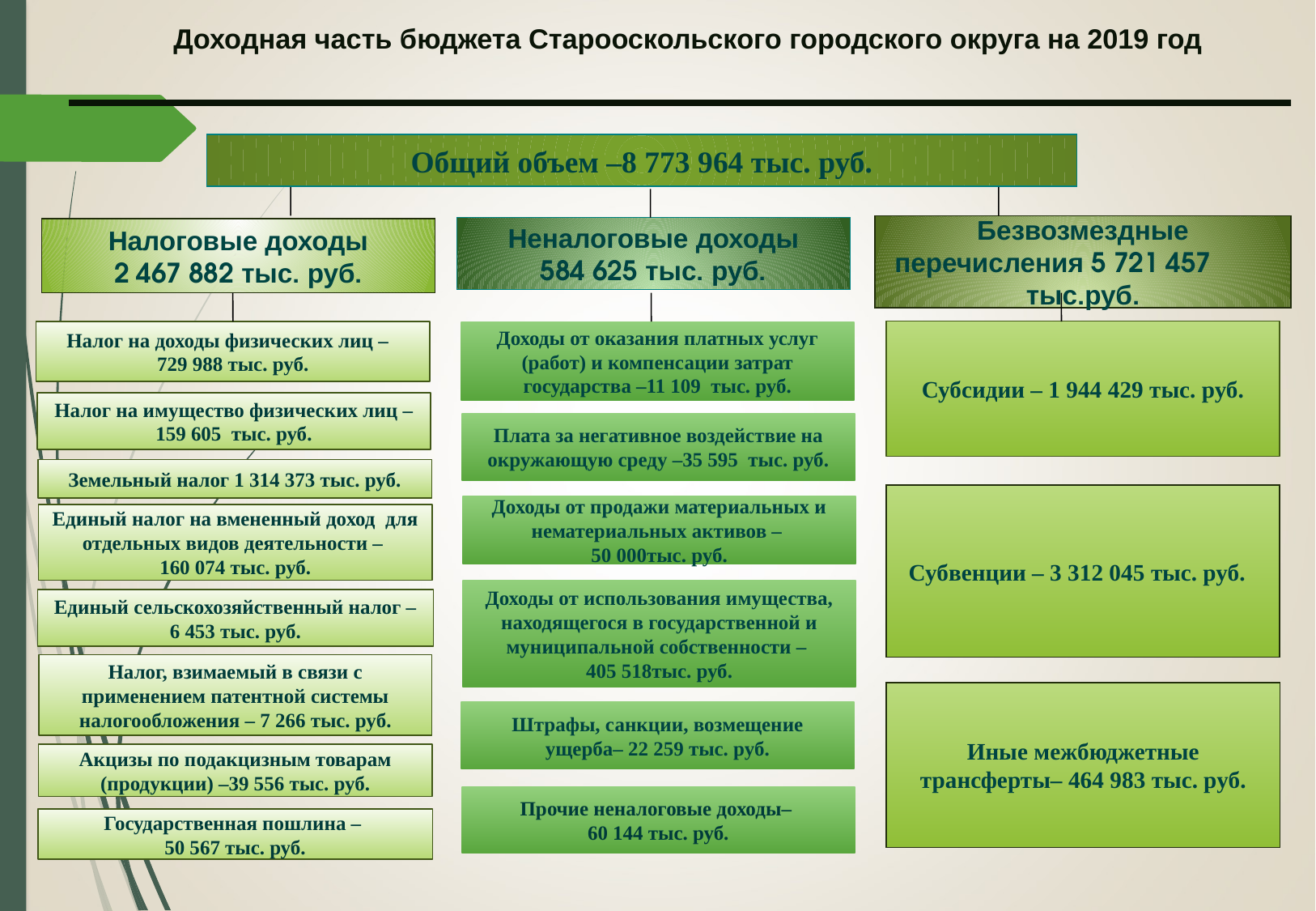

# Доходная часть бюджета Старооскольского городского округа на 2019 год

Общий объем –8 773 964 тыс. руб.

Безвозмездные перечисления 5 721 457         тыс.руб.
Неналоговые доходы
584 625 тыс. руб.
Налоговые доходы
2 467 882 тыс. руб.

Субсидии – 1 944 429 тыс. руб.
Налог на доходы физических лиц –
729 988 тыс. руб.
Доходы от оказания платных услуг (работ) и компенсации затрат государства –11 109  тыс. руб.
Налог на имущество физических лиц –159 605  тыс. руб.
Плата за негативное воздействие на окружающую среду –35 595  тыс. руб.
Земельный налог 1 314 373 тыс. руб.
Субвенции – 3 312 045 тыс. руб.
Доходы от продажи материальных и нематериальных активов –
50 000тыс. руб.
Единый налог на вмененный доход  для отдельных видов деятельности –
160 074 тыс. руб.
Доходы от использования имущества, находящегося в государственной и муниципальной собственности –
405 518тыс. руб.
Единый сельскохозяйственный налог –6 453 тыс. руб.
Налог, взимаемый в связи с применением патентной системы налогообложения – 7 266 тыс. руб.
Иные межбюджетные трансферты– 464 983 тыс. руб.
Штрафы, санкции, возмещение ущерба– 22 259 тыс. руб.
Акцизы по подакцизным товарам (продукции) –39 556 тыс. руб.
Прочие неналоговые доходы–
60 144 тыс. руб.
Государственная пошлина –
50 567 тыс. руб.